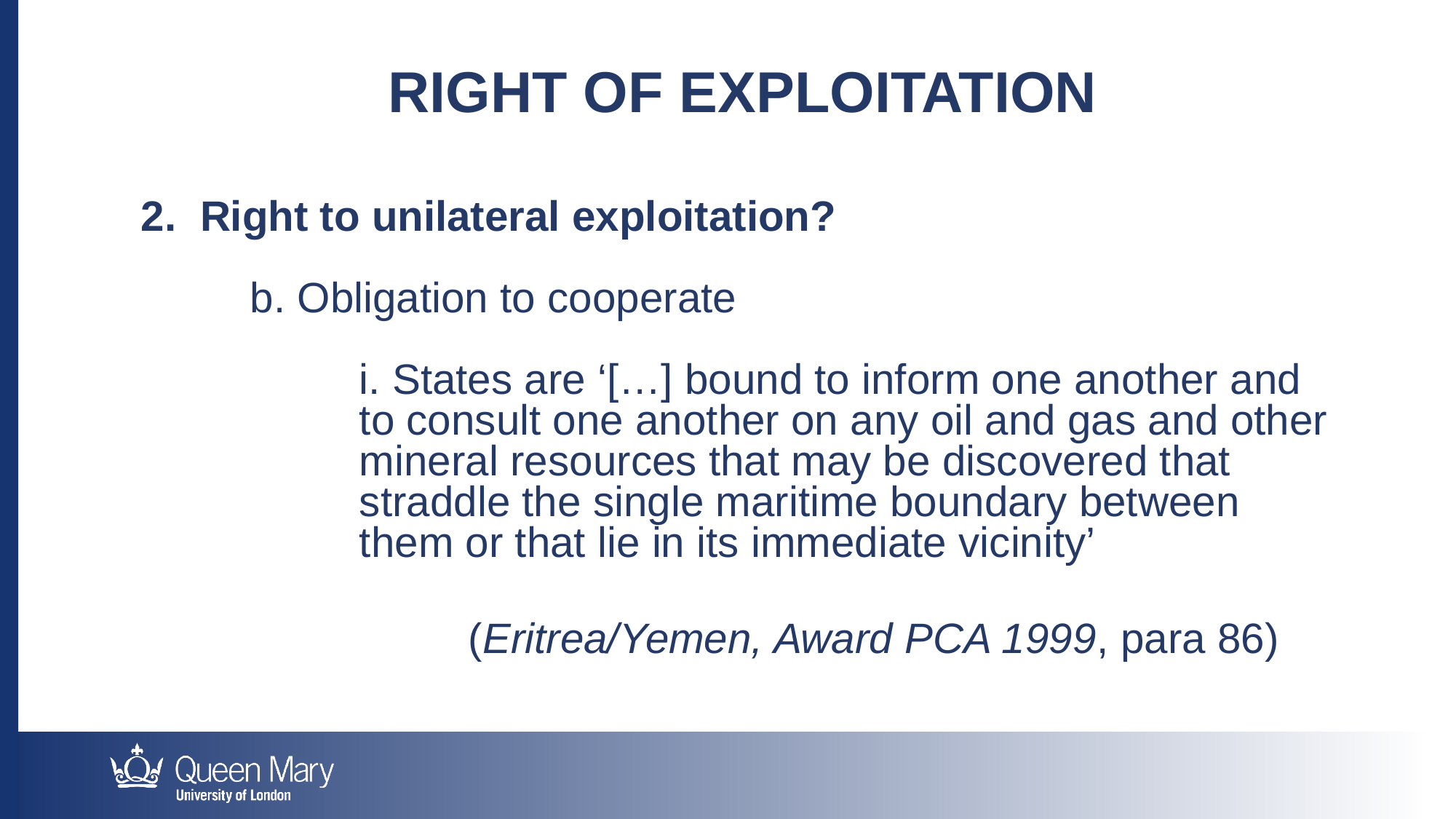

Right of Exploitation
2.  Right to unilateral exploitation?

	b. Obligation to cooperate

		i. States are ‘[…] bound to inform one another and 			to consult one another on any oil and gas and other 			mineral resources that may be discovered that 			straddle the single maritime boundary between 			them or that lie in its immediate vicinity’

			(Eritrea/Yemen, Award PCA 1999, para 86)